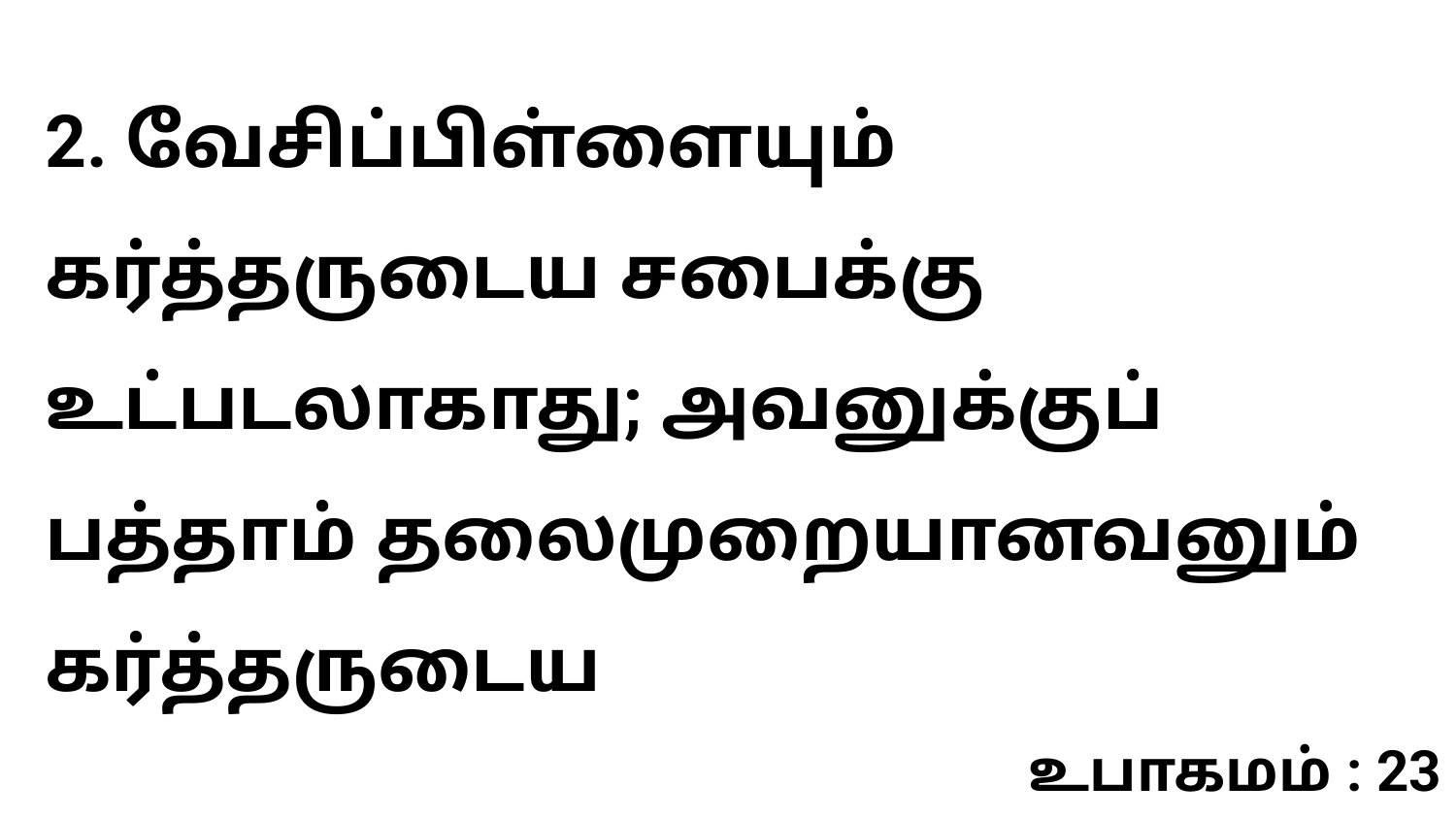

2. வேசிப்பிள்ளையும் கர்த்தருடைய சபைக்கு உட்படலாகாது; அவனுக்குப் பத்தாம் தலைமுறையானவனும் கர்த்தருடைய
உபாகமம் : 23